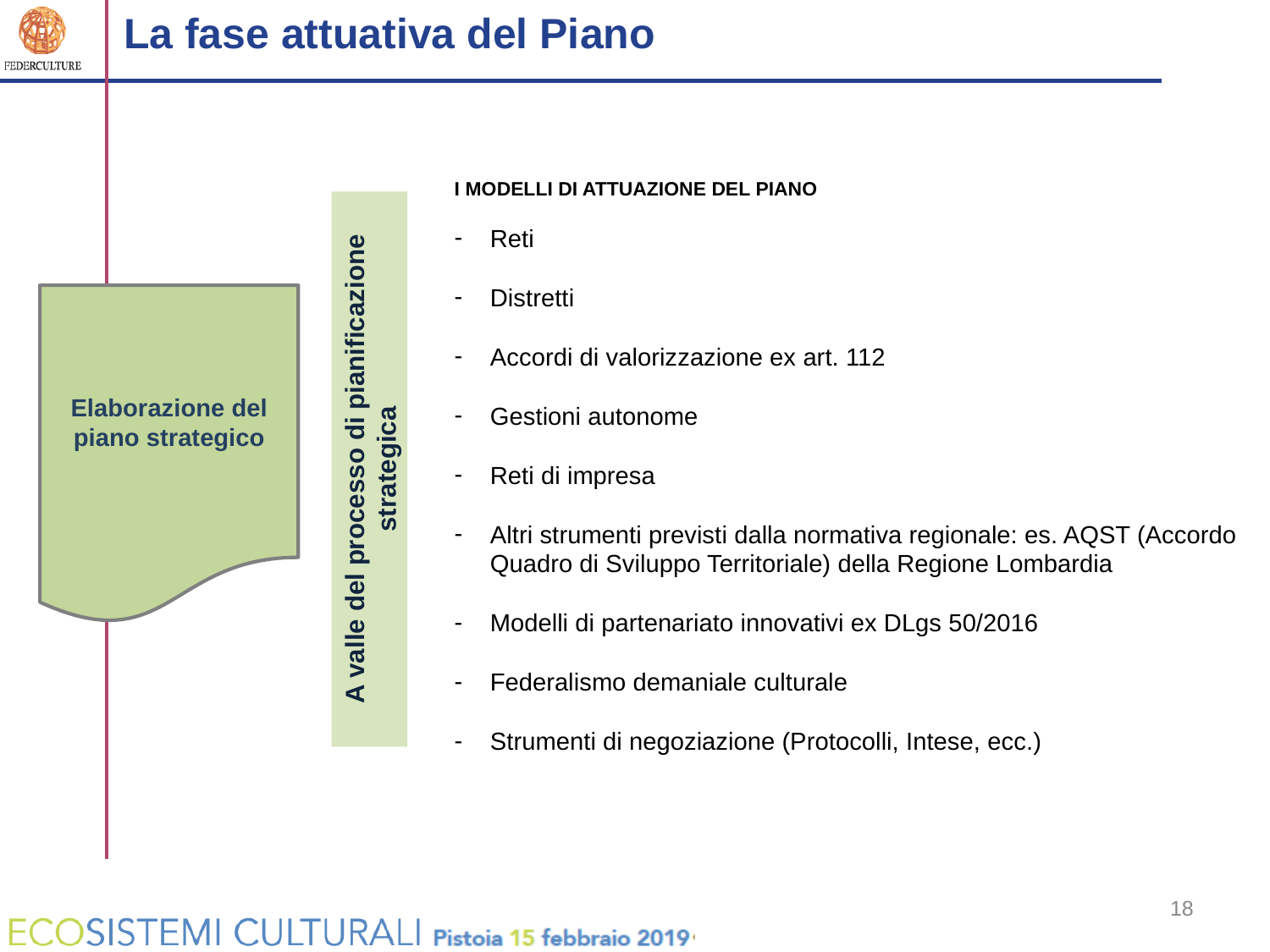

La fase attuativa del Piano
I MODELLI DI ATTUAZIONE DEL PIANO

Reti

Distretti

Accordi di valorizzazione ex art. 112

Gestioni autonome

Reti di impresa

Altri strumenti previsti dalla normativa regionale: es. AQST (Accordo Quadro di Sviluppo Territoriale) della Regione Lombardia

Modelli di partenariato innovativi ex DLgs 50/2016

Federalismo demaniale culturale

Strumenti di negoziazione (Protocolli, Intese, ecc.)
Elaborazione del piano strategico
A valle del processo di pianificazione strategica
18